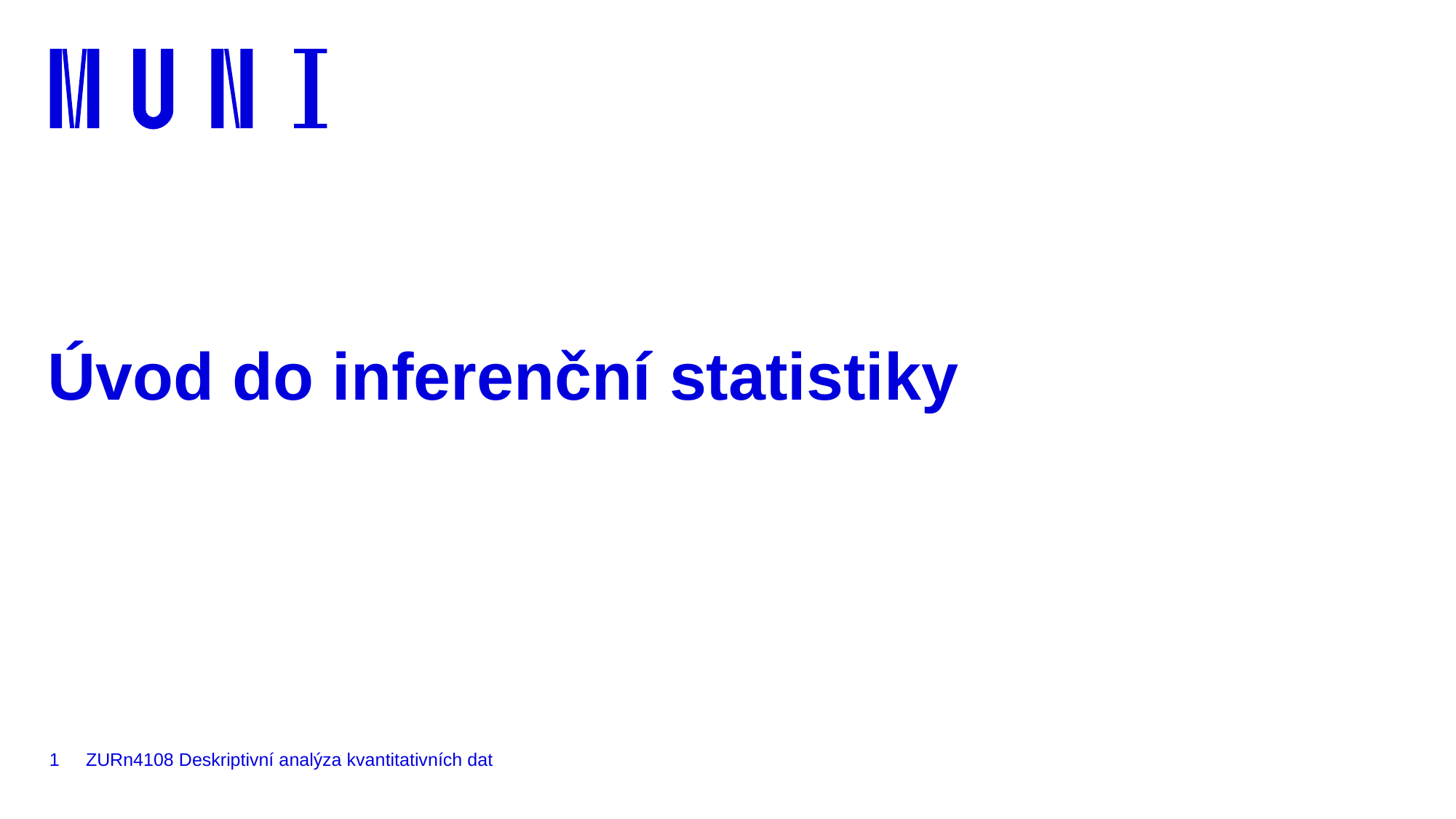

# Úvod do inferenční statistiky
1
ZURn4108 Deskriptivní analýza kvantitativních dat